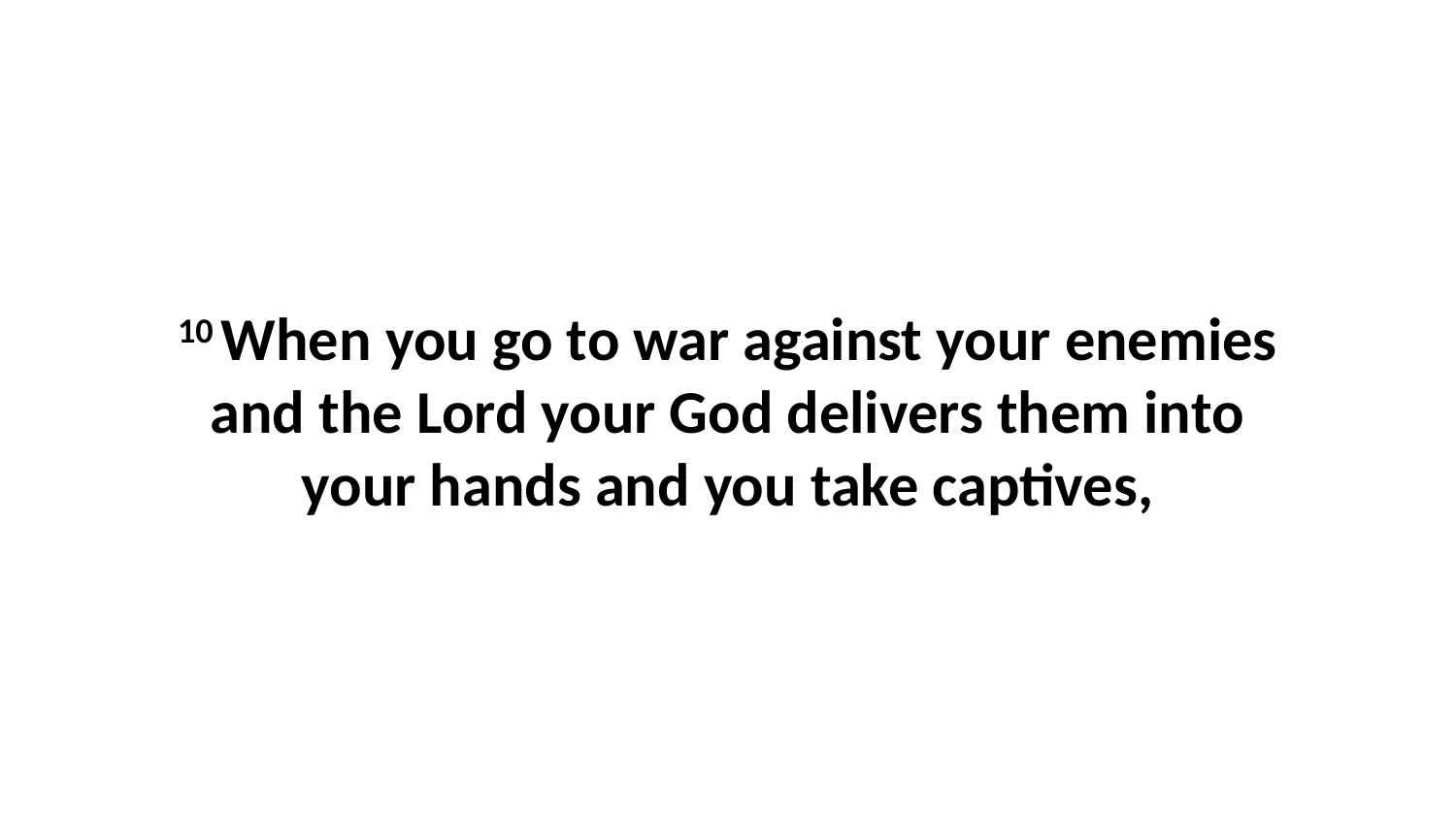

10 When you go to war against your enemies and the Lord your God delivers them into your hands and you take captives,